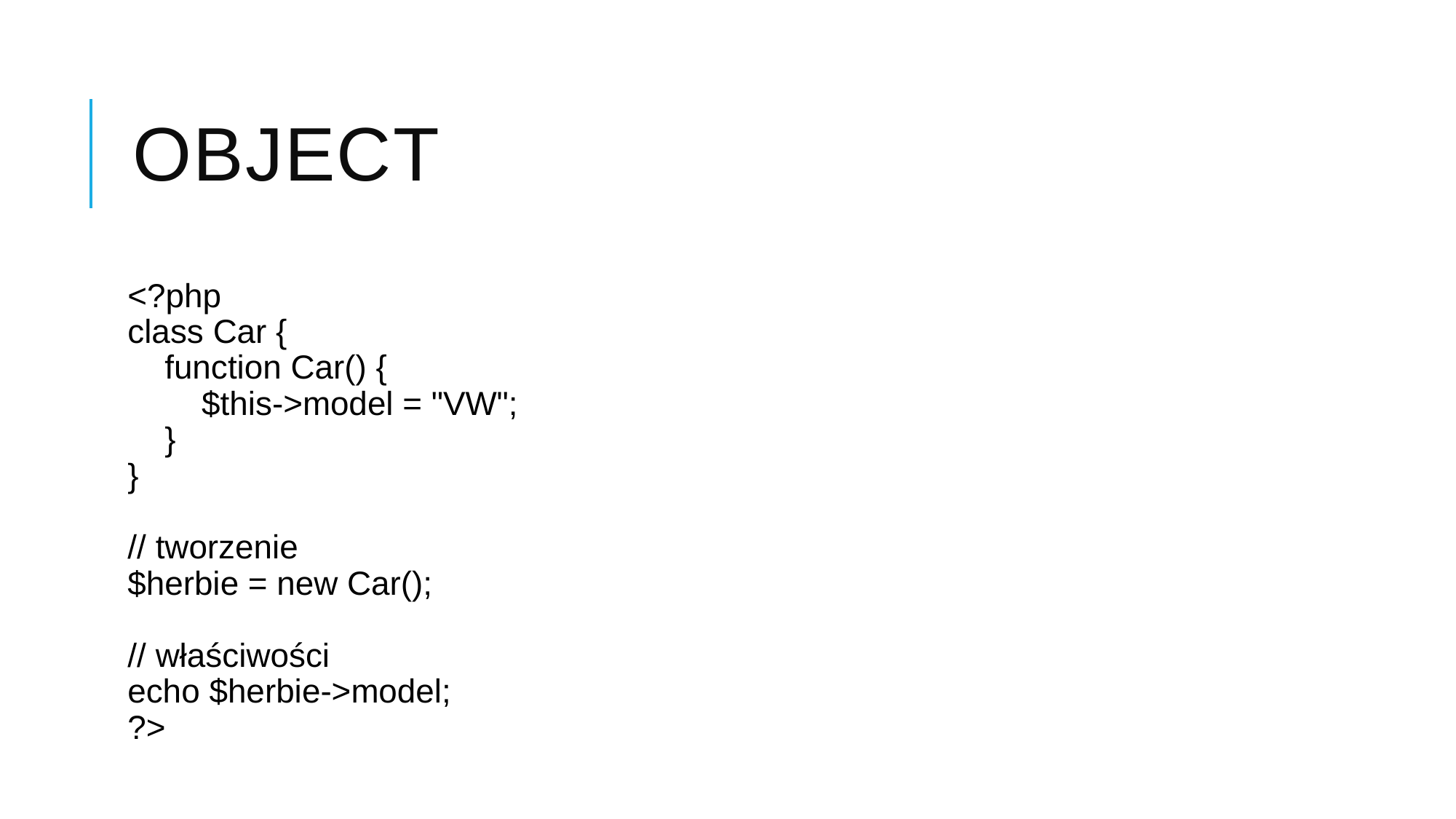

# Object
<?php
class Car {
    function Car() {
        $this->model = "VW";
    }
}
// tworzenie
$herbie = new Car();
// właściwości
echo $herbie->model;
?>